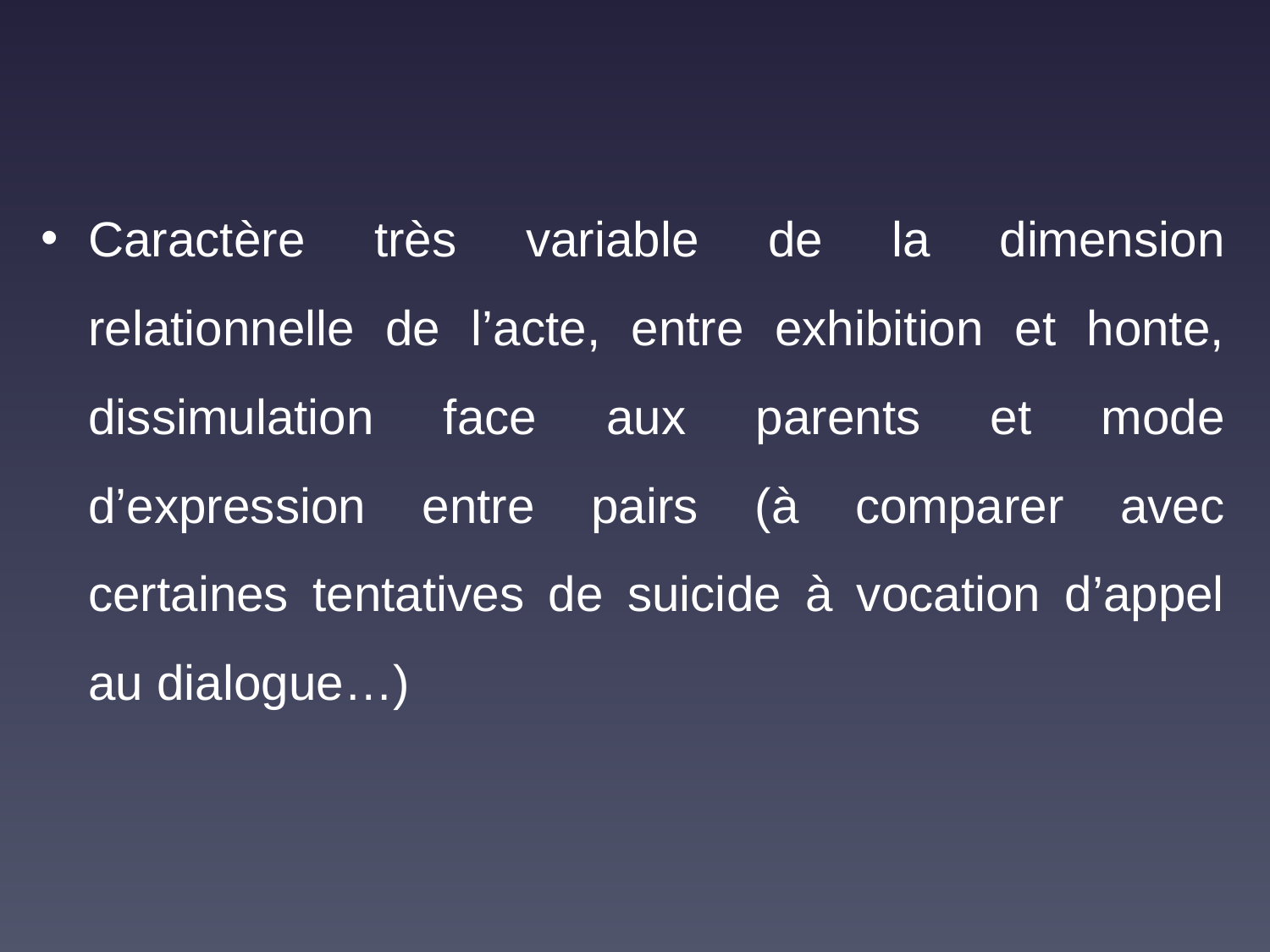

Caractère très variable de la dimension relationnelle de l’acte, entre exhibition et honte, dissimulation face aux parents et mode d’expression entre pairs (à comparer avec certaines tentatives de suicide à vocation d’appel au dialogue…)